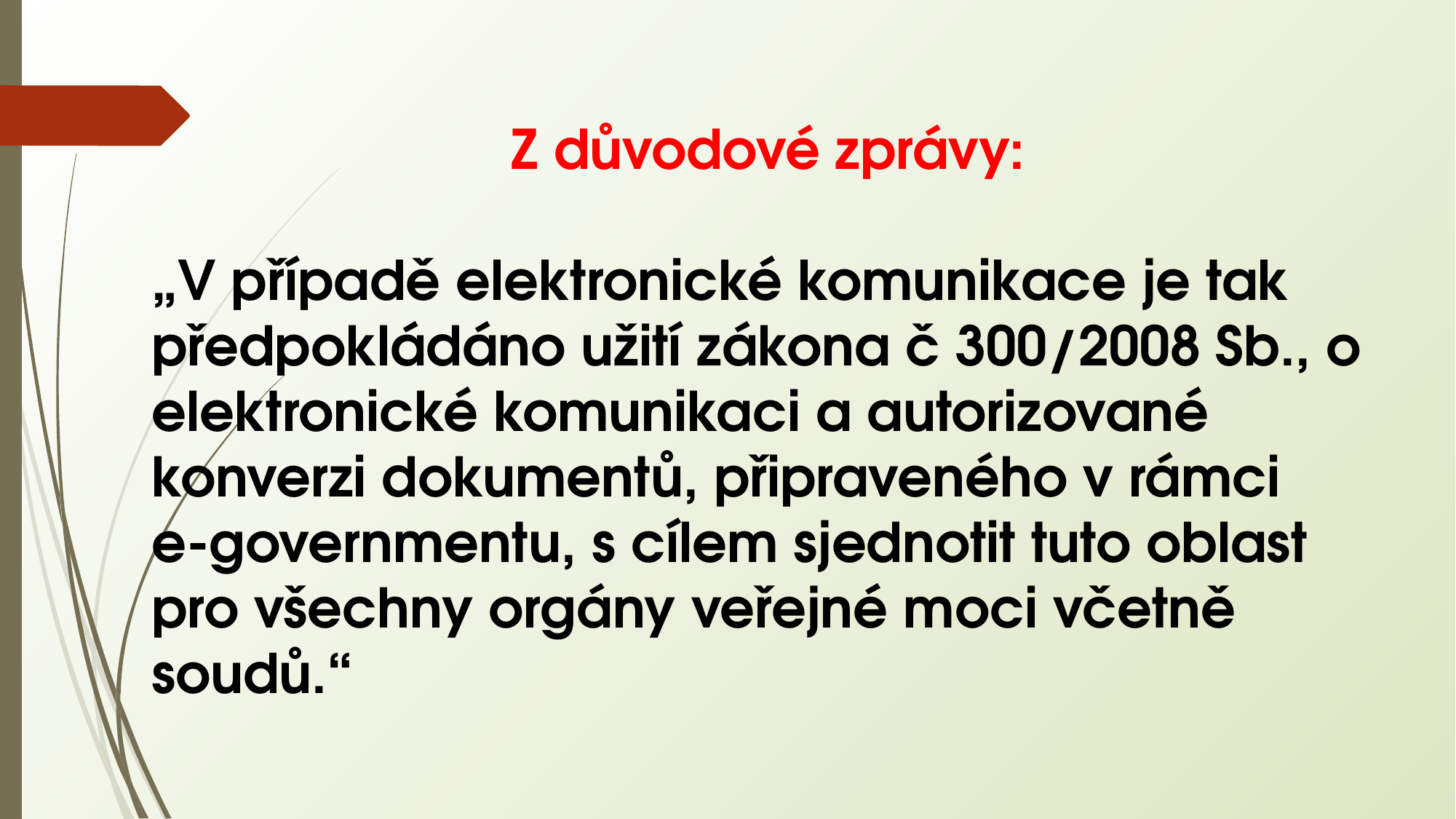

Z důvodové zprávy:

„V případě elektronické komunikace je tak předpokládáno užití zákona č 300/2008 Sb., o elektronické komunikaci a autorizované konverzi dokumentů, připraveného v rámci
e-governmentu, s cílem sjednotit tuto oblast pro všechny orgány veřejné moci včetně soudů.“